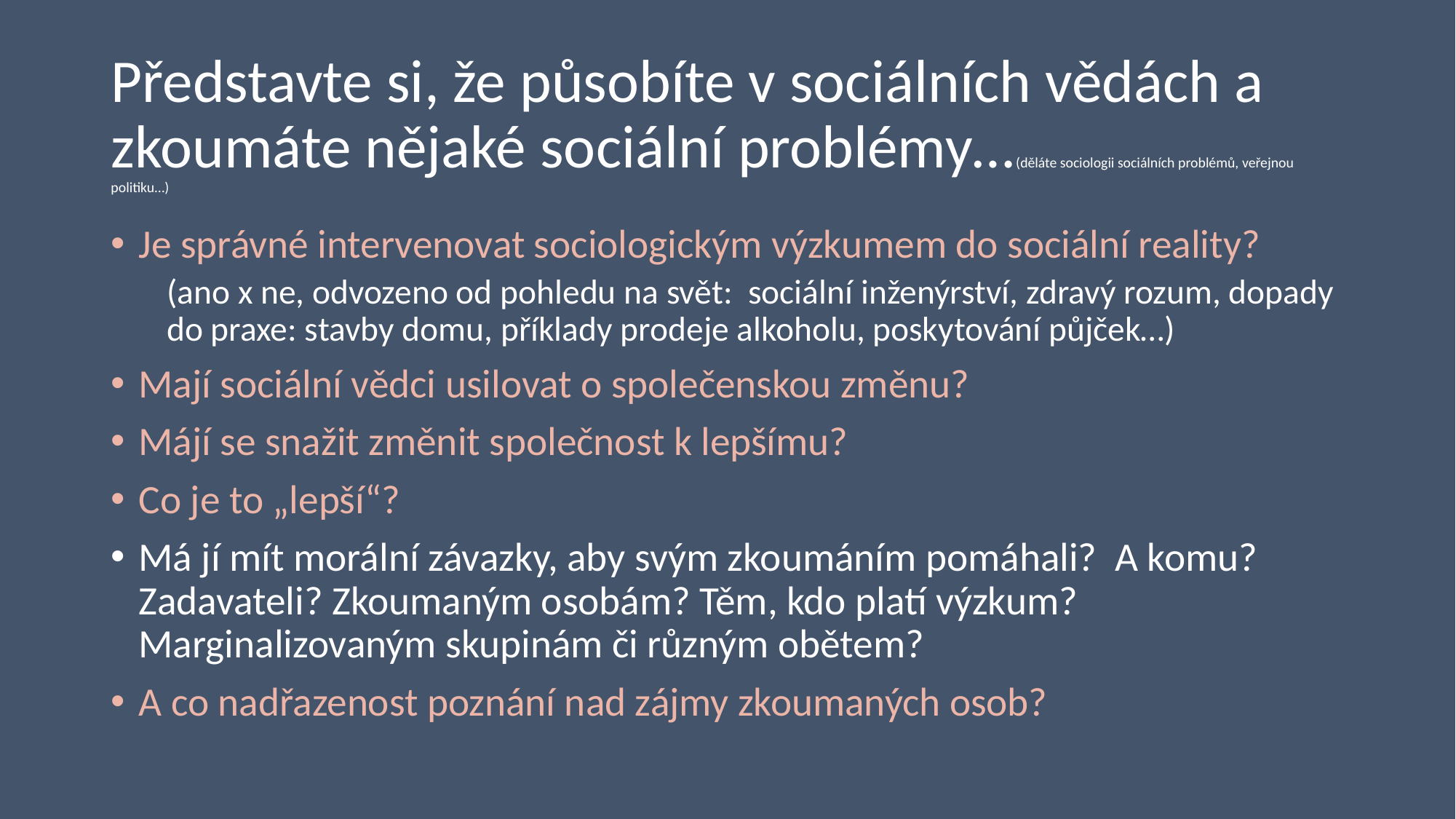

# Představte si, že působíte v sociálních vědách a zkoumáte nějaké sociální problémy…(děláte sociologii sociálních problémů, veřejnou politiku…)
Je správné intervenovat sociologickým výzkumem do sociální reality?
(ano x ne, odvozeno od pohledu na svět:  sociální inženýrství, zdravý rozum, dopady do praxe: stavby domu, příklady prodeje alkoholu, poskytování půjček…)
Mají sociální vědci usilovat o společenskou změnu?
Májí se snažit změnit společnost k lepšímu?
Co je to „lepší“?
Má jí mít morální závazky, aby svým zkoumáním pomáhali?  A komu? Zadavateli? Zkoumaným osobám? Těm, kdo platí výzkum? Marginalizovaným skupinám či různým obětem?
A co nadřazenost poznání nad zájmy zkoumaných osob?